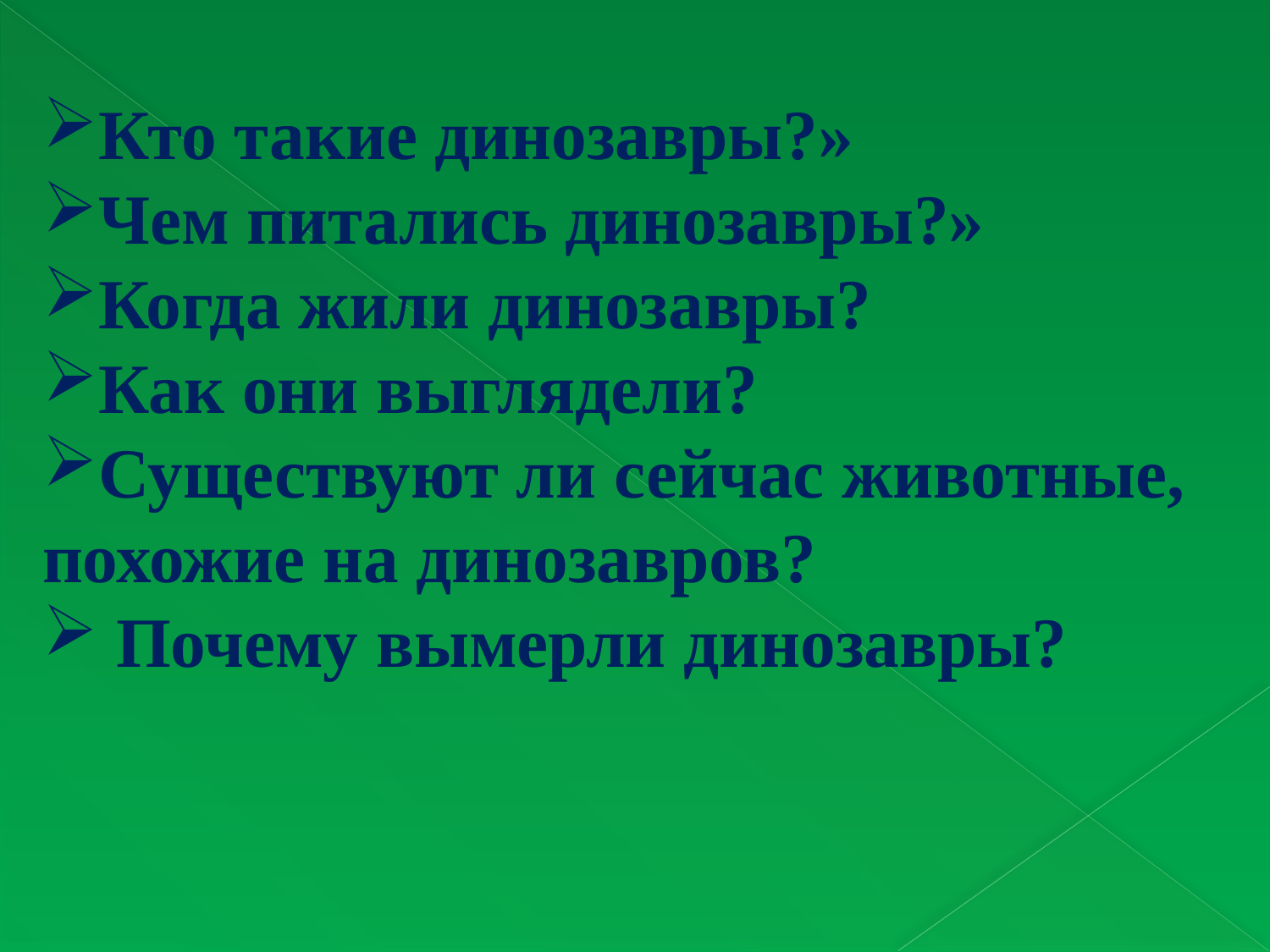

Кто такие динозавры?»
Чем питались динозавры?»
Когда жили динозавры?
Как они выглядели?
Существуют ли сейчас животные, похожие на динозавров?
 Почему вымерли динозавры?